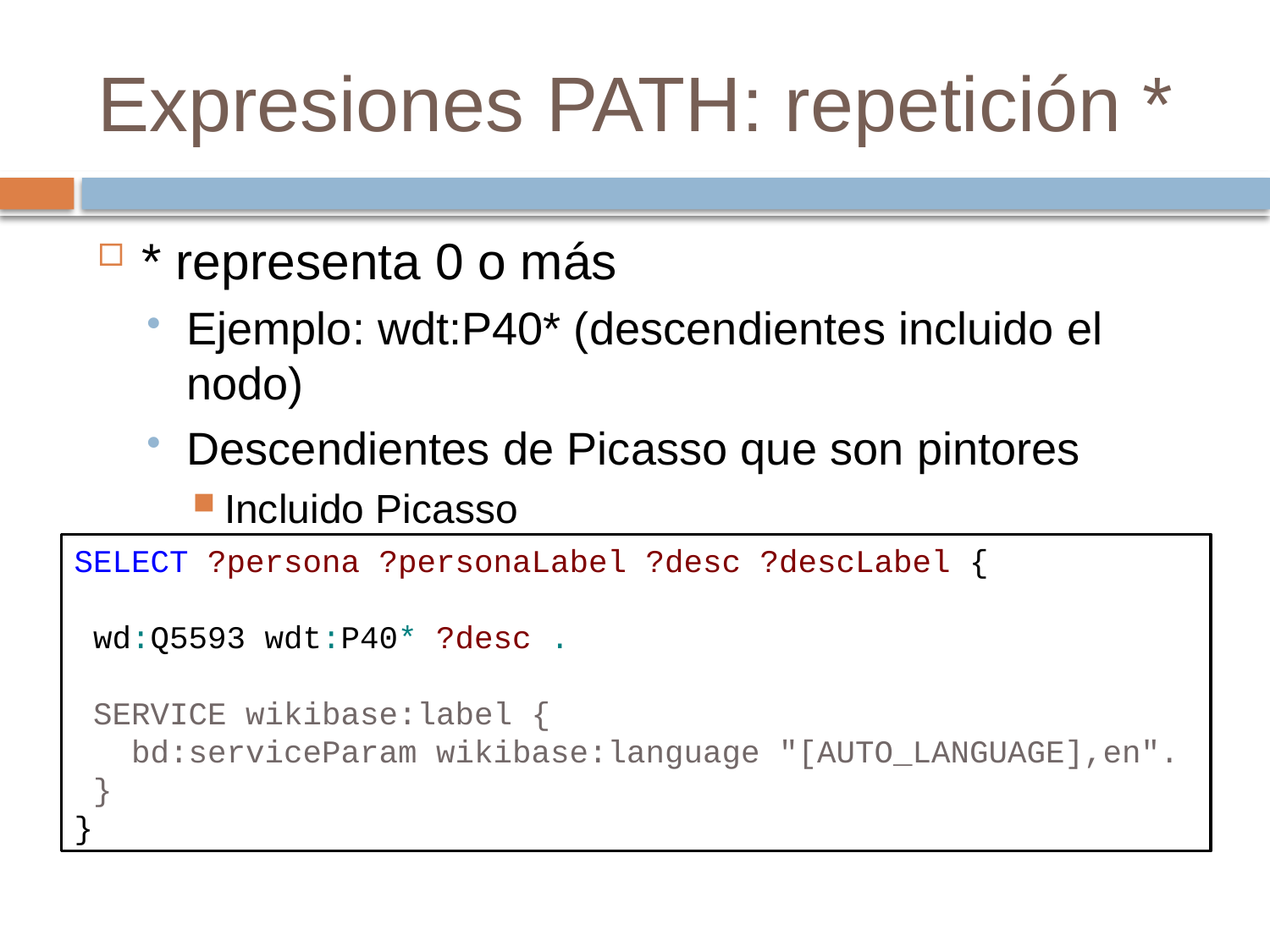

# Expresiones PATH: repetición *
* representa 0 o más
Ejemplo: wdt:P40* (descendientes incluido el nodo)
Descendientes de Picasso que son pintores
Incluido Picasso
SELECT ?persona ?personaLabel ?desc ?descLabel {

 wd:Q5593 wdt:P40* ?desc .

 SERVICE wikibase:label {
   bd:serviceParam wikibase:language "[AUTO_LANGUAGE],en".
 }
}